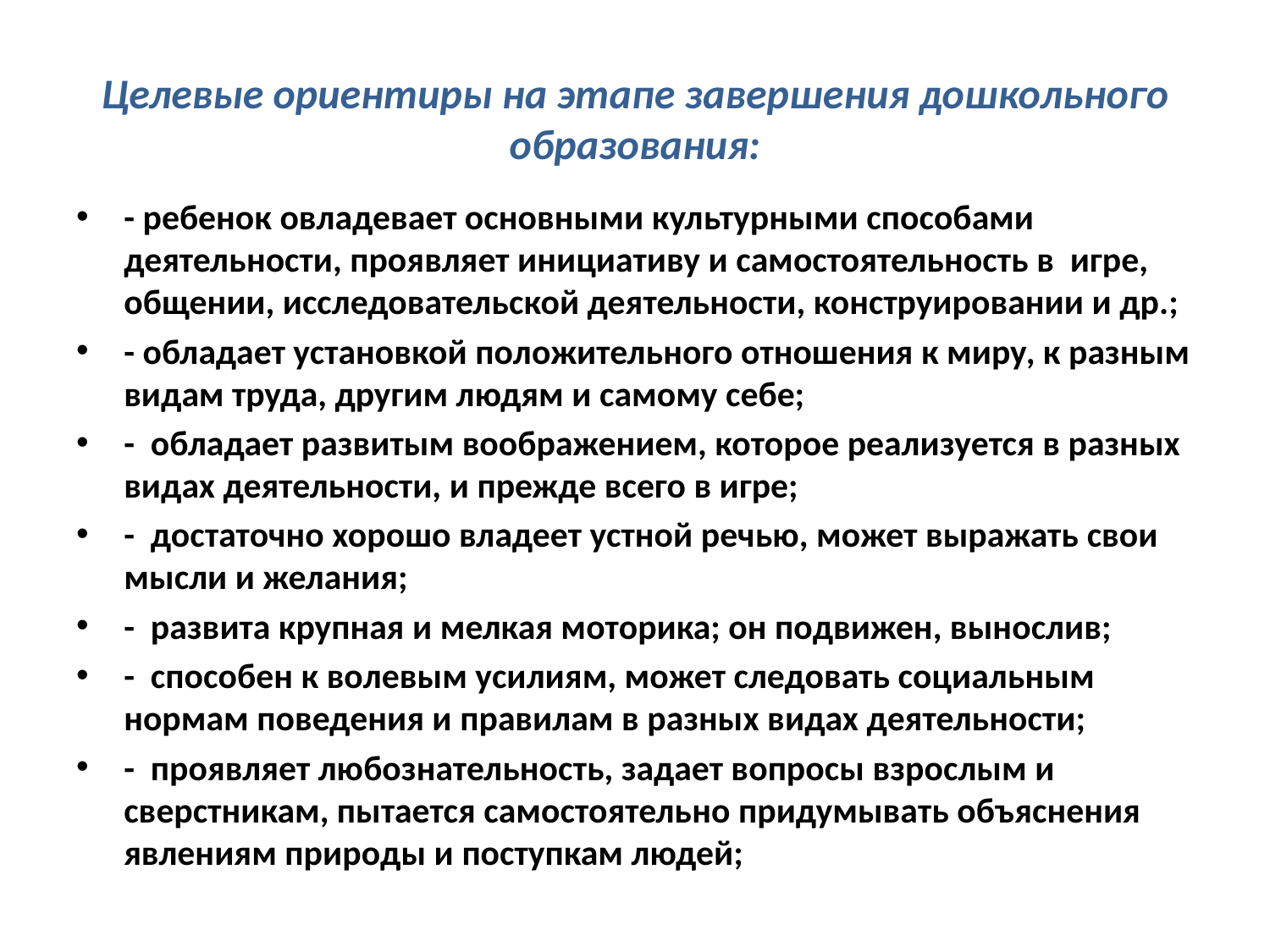

# Целевые ориентиры на этапе завершения дошкольного образования:
- ребенок овладевает основными культурными способами деятельности, проявляет инициативу и самостоятельность в  игре, общении, исследовательской деятельности, конструировании и др.;
- обладает установкой положительного отношения к миру, к разным видам труда, другим людям и самому себе;
-  обладает развитым воображением, которое реализуется в разных видах деятельности, и прежде всего в игре;
-  достаточно хорошо владеет устной речью, может выражать свои мысли и желания;
-  развита крупная и мелкая моторика; он подвижен, вынослив;
-  способен к волевым усилиям, может следовать социальным нормам поведения и правилам в разных видах деятельности;
-  проявляет любознательность, задает вопросы взрослым и сверстникам, пытается самостоятельно придумывать объяснения явлениям природы и поступкам людей;